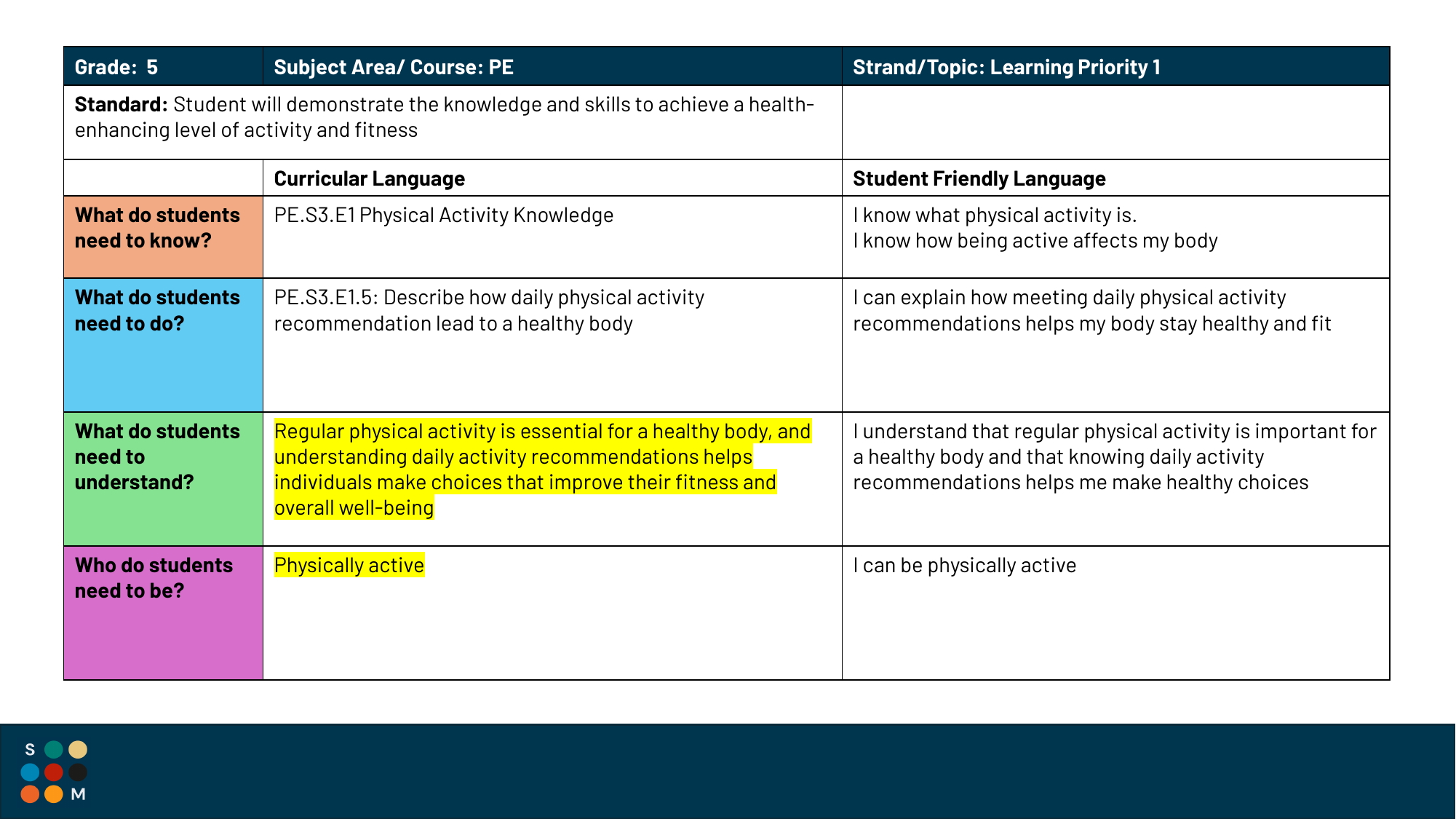

| Grade: 5 | Subject Area/ Course: PE | Strand/Topic: Learning Priority 1 |
| --- | --- | --- |
| Standard: Student will demonstrate the knowledge and skills to achieve a health-enhancing level of activity and fitness |  |  |
|  | Curricular Language | Student Friendly Language |
| What do students need to know? | PE.S3.E1 Physical Activity Knowledge | I know what physical activity is. I know how being active affects my body |
| What do students need to do? | PE.S3.E1.5: Describe how daily physical activity recommendation lead to a healthy body | I can explain how meeting daily physical activity recommendations helps my body stay healthy and fit |
| What do students need to understand? | Regular physical activity is essential for a healthy body, and understanding daily activity recommendations helps individuals make choices that improve their fitness and overall well-being | I understand that regular physical activity is important for a healthy body and that knowing daily activity recommendations helps me make healthy choices |
| Who do students need to be? | Physically active | I can be physically active |